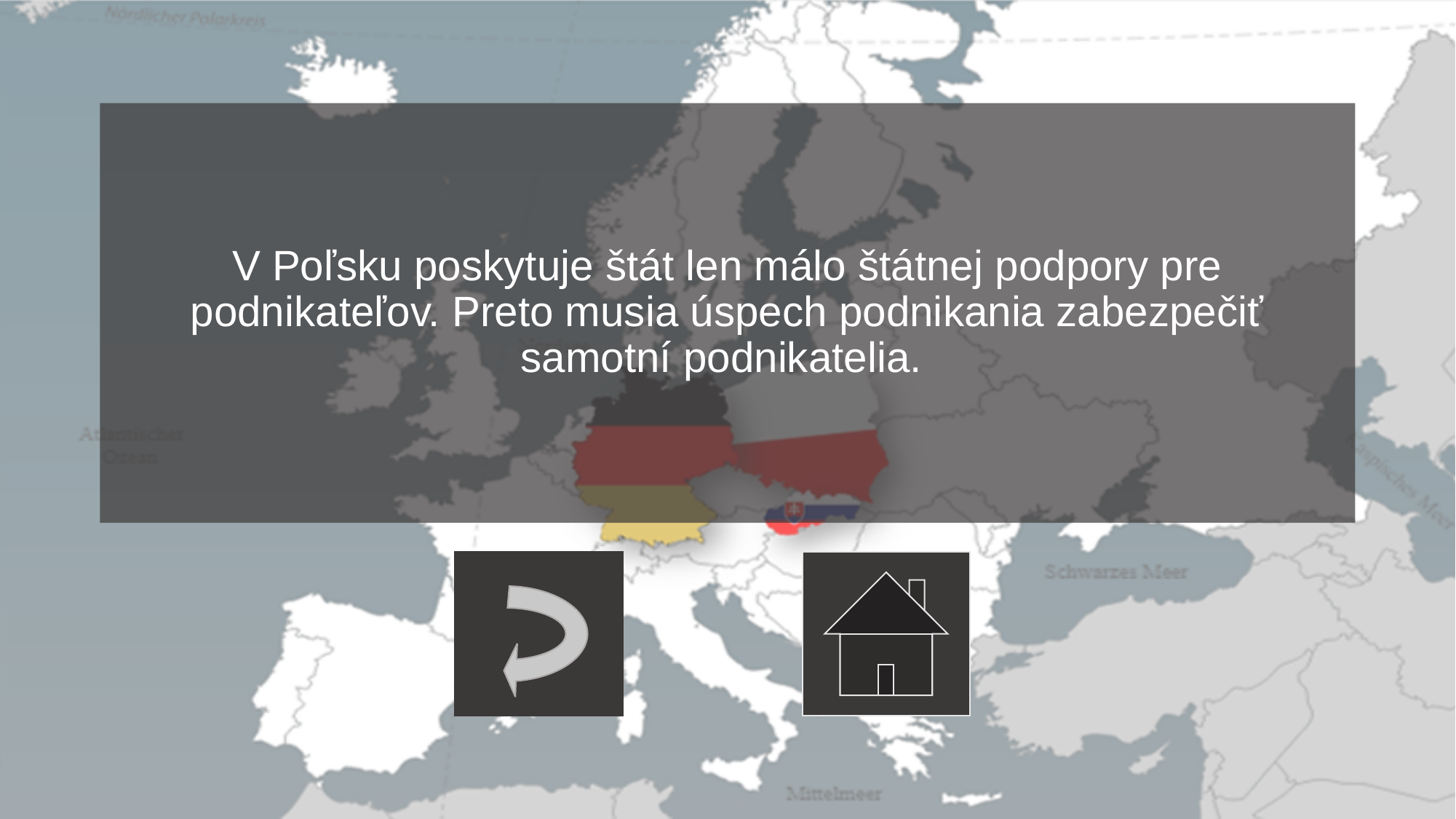

#
V Poľsku poskytuje štát len málo štátnej podpory pre podnikateľov. Preto musia úspech podnikania zabezpečiť samotní podnikatelia.